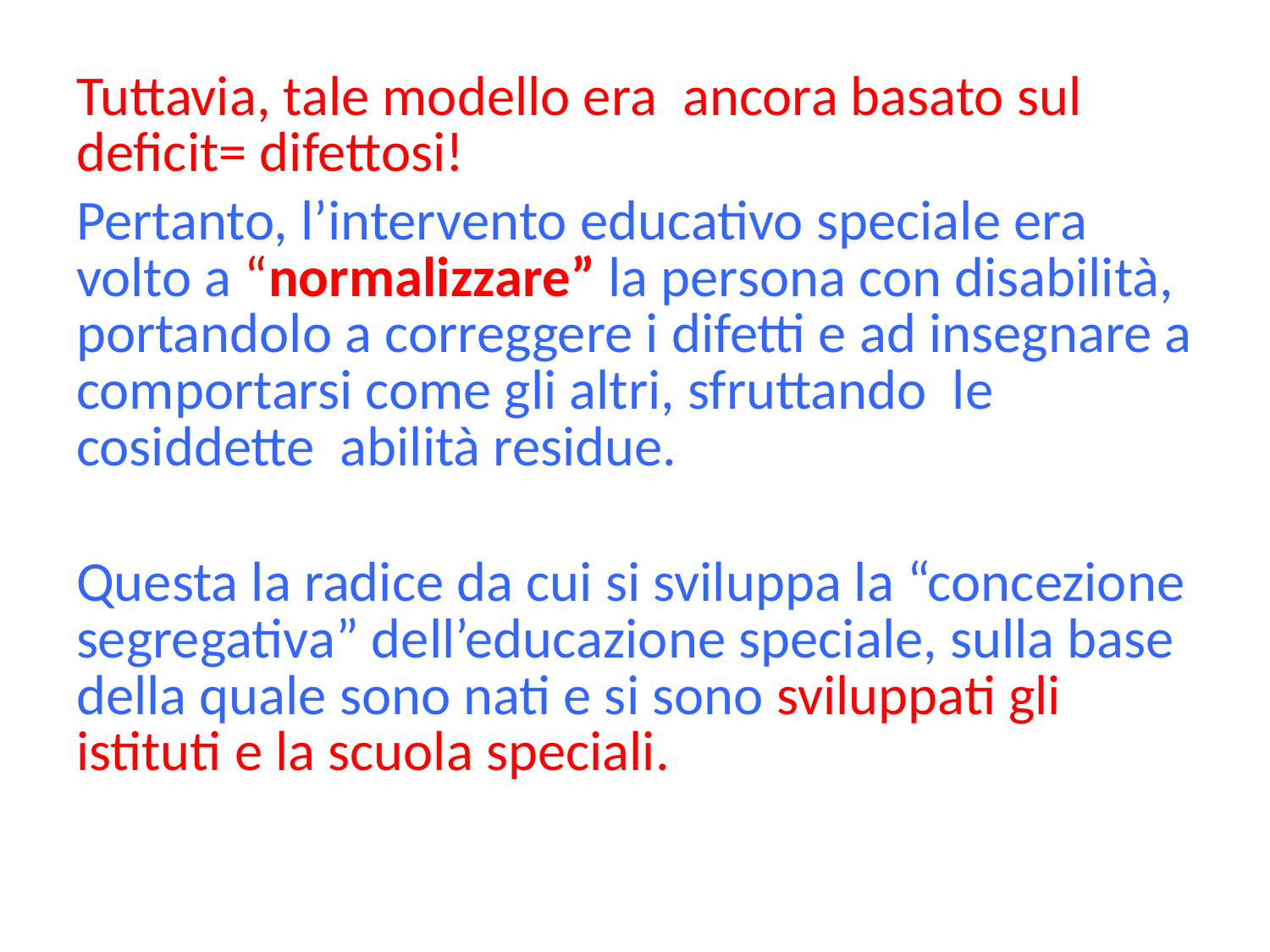

Tuttavia, tale modello era  ancora basato sul deficit= difettosi!
Pertanto, l’intervento educativo speciale era volto a “normalizzare” la persona con disabilità, portandolo a correggere i difetti e ad insegnare a comportarsi come gli altri, sfruttando  le cosiddette  abilità residue.

Questa la radice da cui si sviluppa la “concezione segregativa” dell’educazione speciale, sulla base della quale sono nati e si sono sviluppati gli istituti e la scuola speciali.